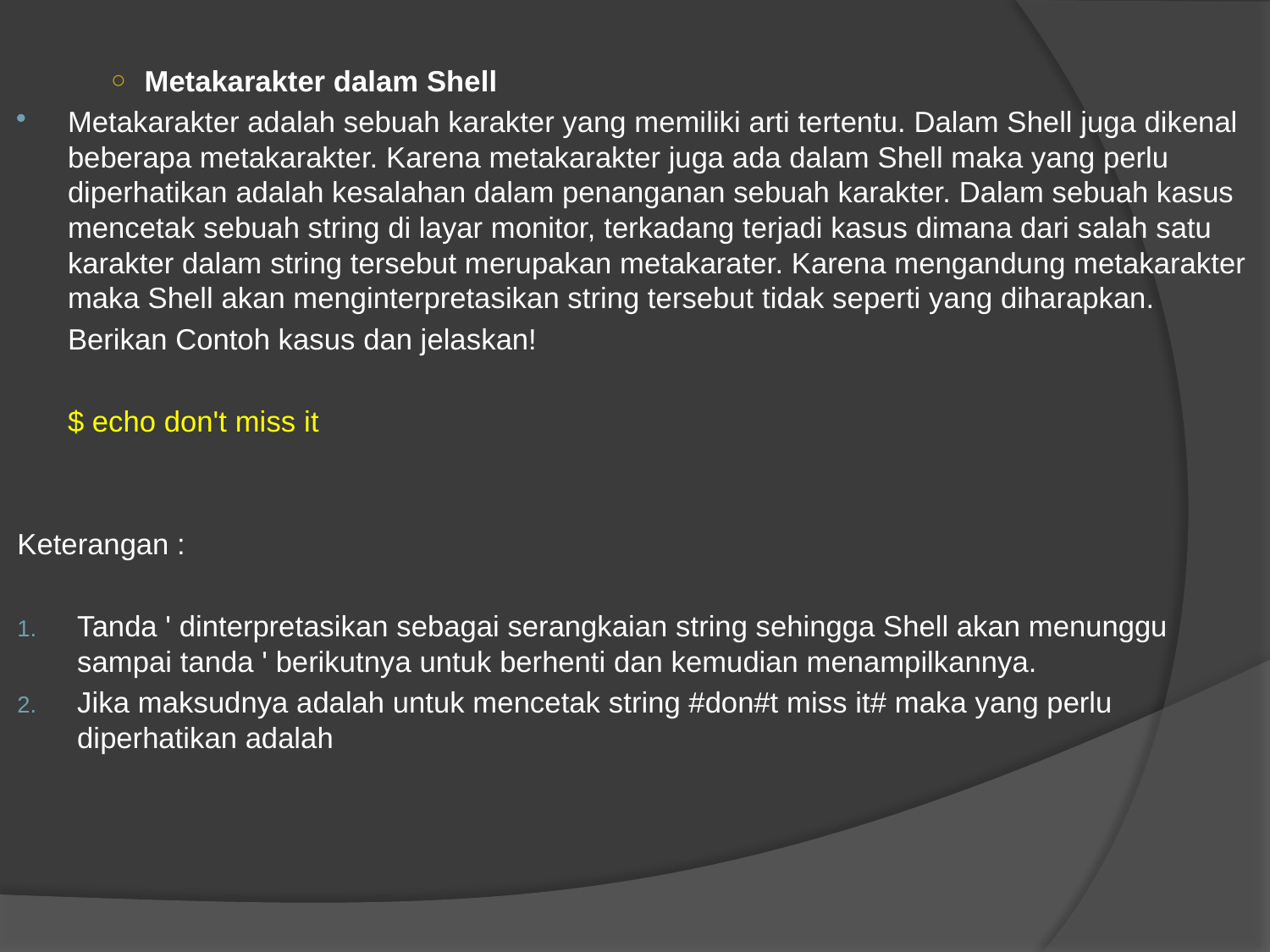

Metakarakter dalam Shell
Metakarakter adalah sebuah karakter yang memiliki arti tertentu. Dalam Shell juga dikenal beberapa metakarakter. Karena metakarakter juga ada dalam Shell maka yang perlu diperhatikan adalah kesalahan dalam penanganan sebuah karakter. Dalam sebuah kasus mencetak sebuah string di layar monitor, terkadang terjadi kasus dimana dari salah satu karakter dalam string tersebut merupakan metakarater. Karena mengandung metakarakter maka Shell akan menginterpretasikan string tersebut tidak seperti yang diharapkan.
	Berikan Contoh kasus dan jelaskan!

				$ echo don't miss it

Keterangan :

Tanda ' dinterpretasikan sebagai serangkaian string sehingga Shell akan menunggu sampai tanda ' berikutnya untuk berhenti dan kemudian menampilkannya.
Jika maksudnya adalah untuk mencetak string #don#t miss it# maka yang perlu diperhatikan adalah